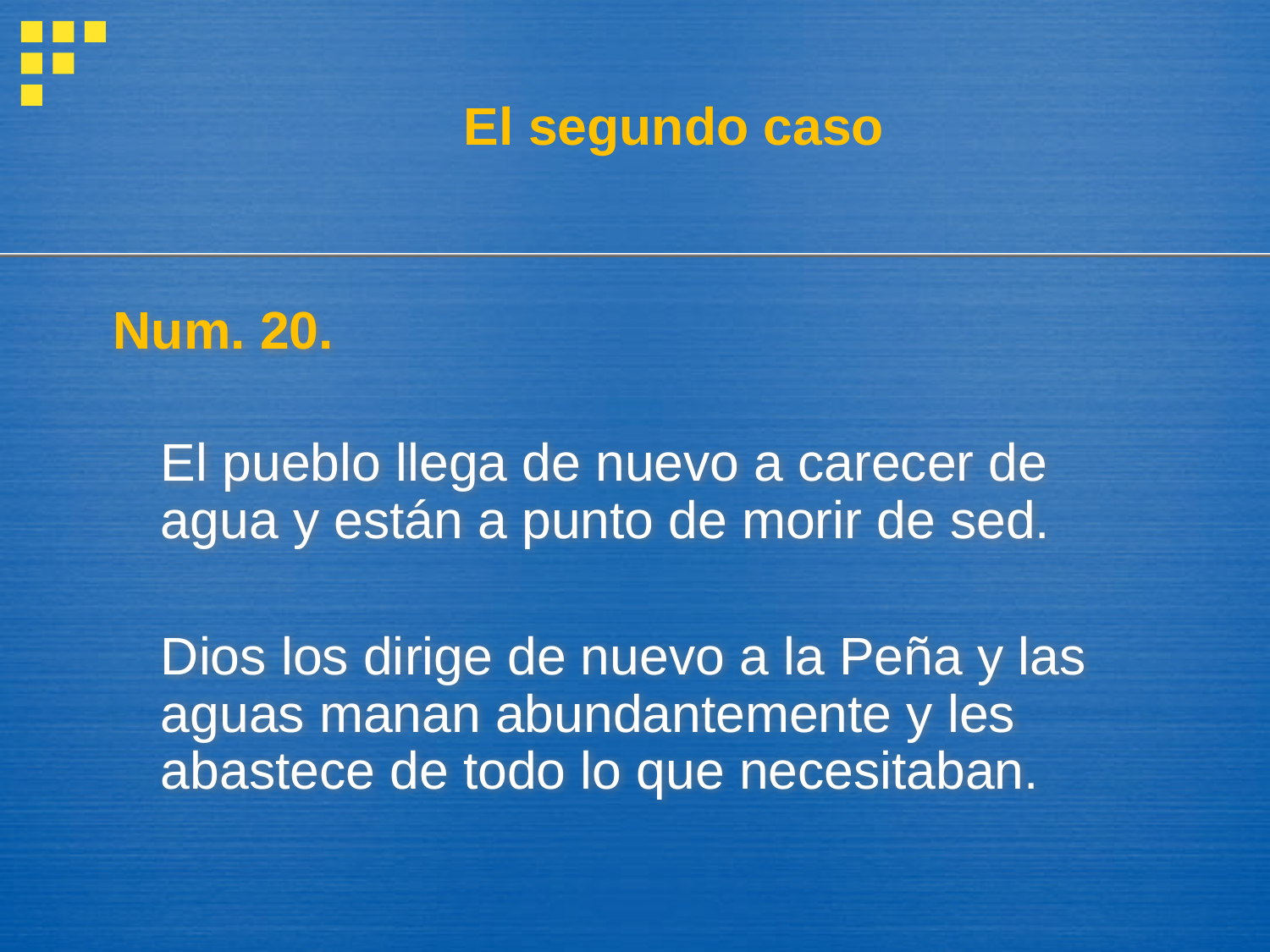

El segundo caso
Num. 20.

	El pueblo llega de nuevo a carecer de agua y están a punto de morir de sed.

	Dios los dirige de nuevo a la Peña y las aguas manan abundantemente y les abastece de todo lo que necesitaban.